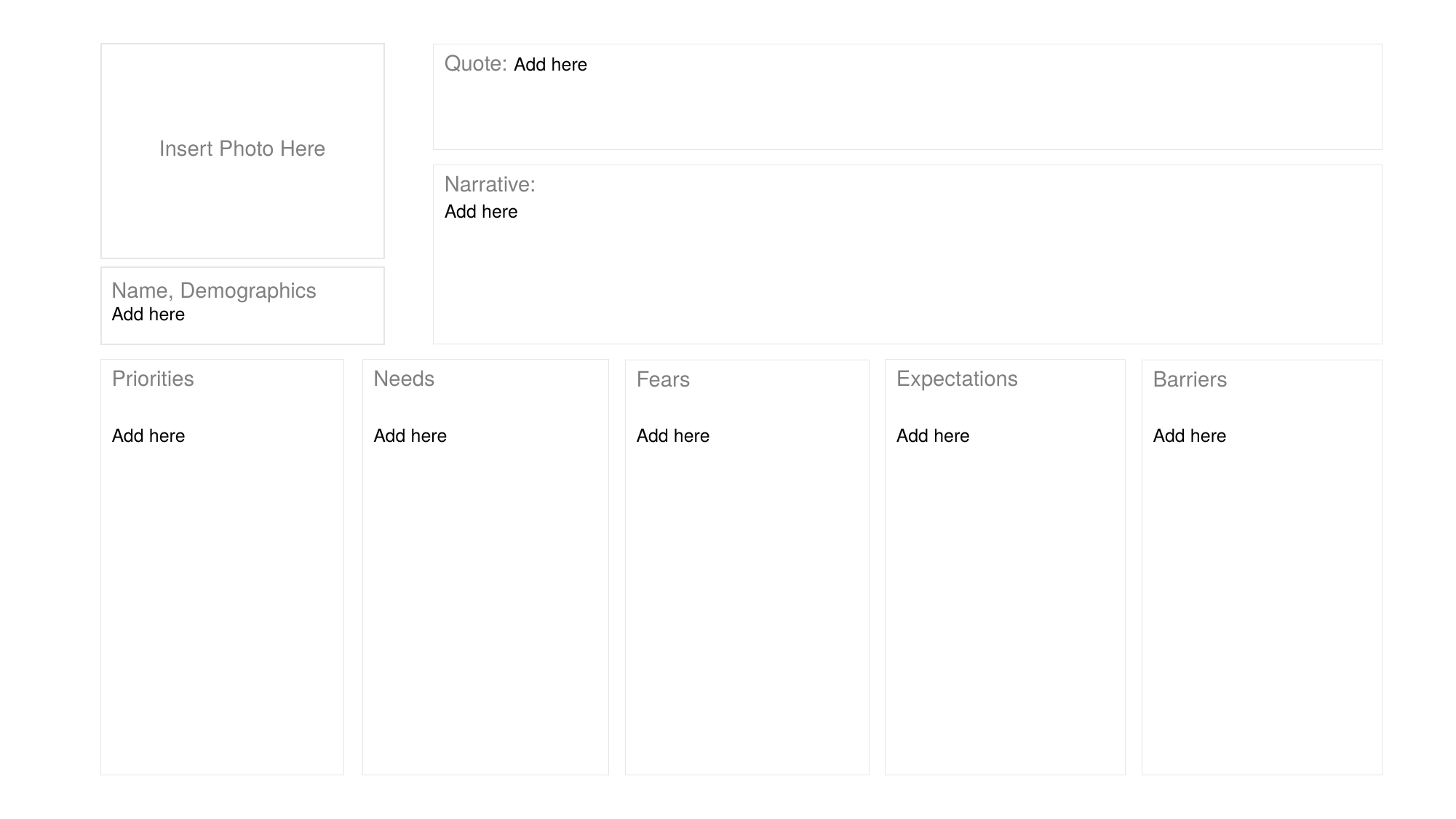

Quote: Add here

Insert Photo Here
Narrative:
Add here

Name, Demographics
Add here

Expectations

Add here

Priorities

Add here

Needs

Add here

Fears

Add here

Barriers

Add here